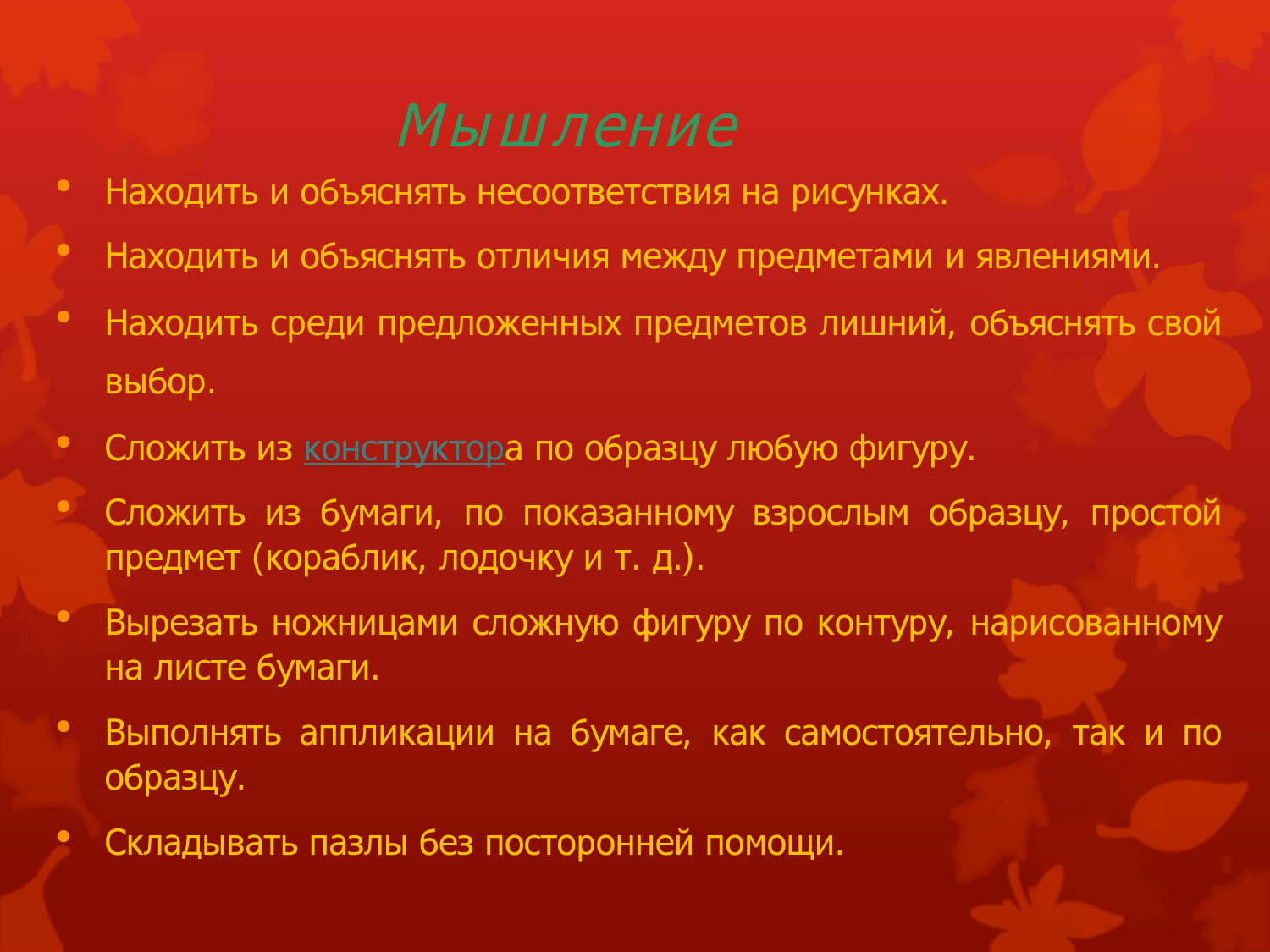

Мышление
Находить и объяснять несоответствия на рисунках.
Находить и объяснять отличия между предметами и явлениями.
Находить среди предложенных предметов лишний, объяснять свой выбор.
Сложить из конструктора по образцу любую фигуру.
Сложить из бумаги, по показанному взрослым образцу, простой предмет (кораблик, лодочку и т. д.).
Вырезать ножницами сложную фигуру по контуру, нарисованному на листе бумаги.
Выполнять аппликации на бумаге, как самостоятельно, так и по образцу.
Складывать пазлы без посторонней помощи.